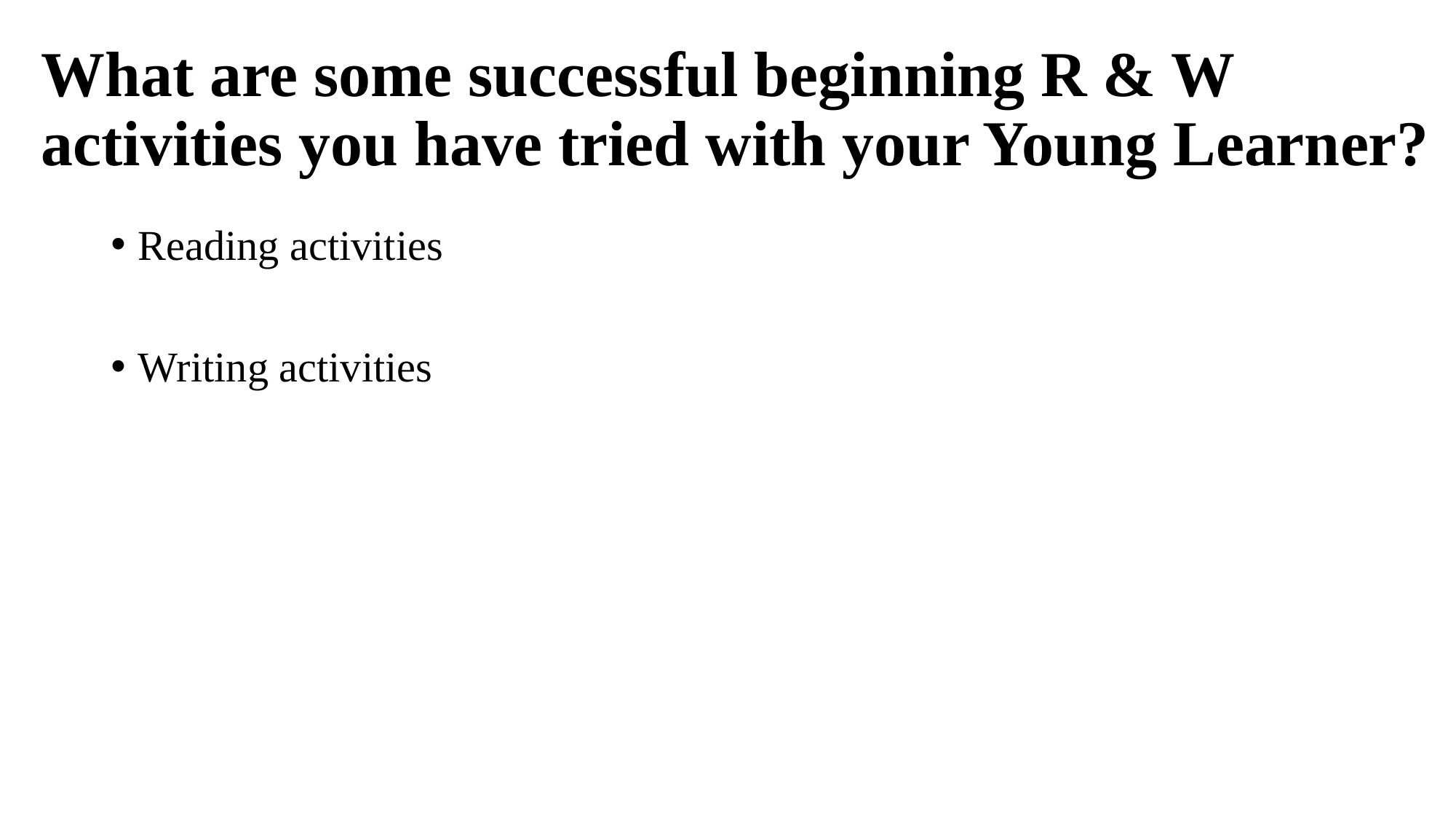

# What are some successful beginning R & W activities you have tried with your Young Learner?
Reading activities

Writing activities